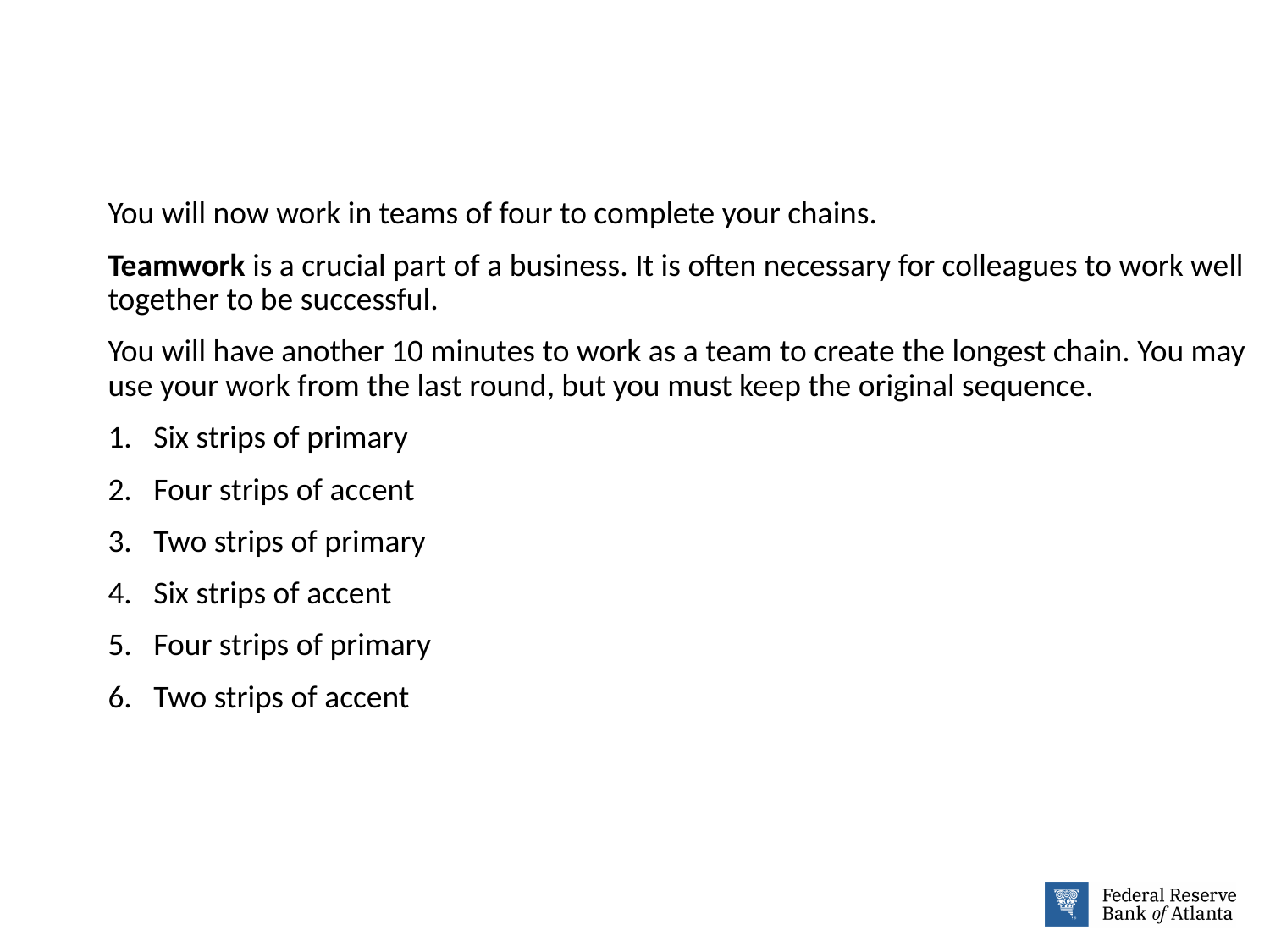

You will now work in teams of four to complete your chains.
Teamwork is a crucial part of a business. It is often necessary for colleagues to work well together to be successful.
You will have another 10 minutes to work as a team to create the longest chain. You may use your work from the last round, but you must keep the original sequence.
1.   Six strips of primary
2.   Four strips of accent
3.   Two strips of primary
4.   Six strips of accent
5.   Four strips of primary
6.   Two strips of accent